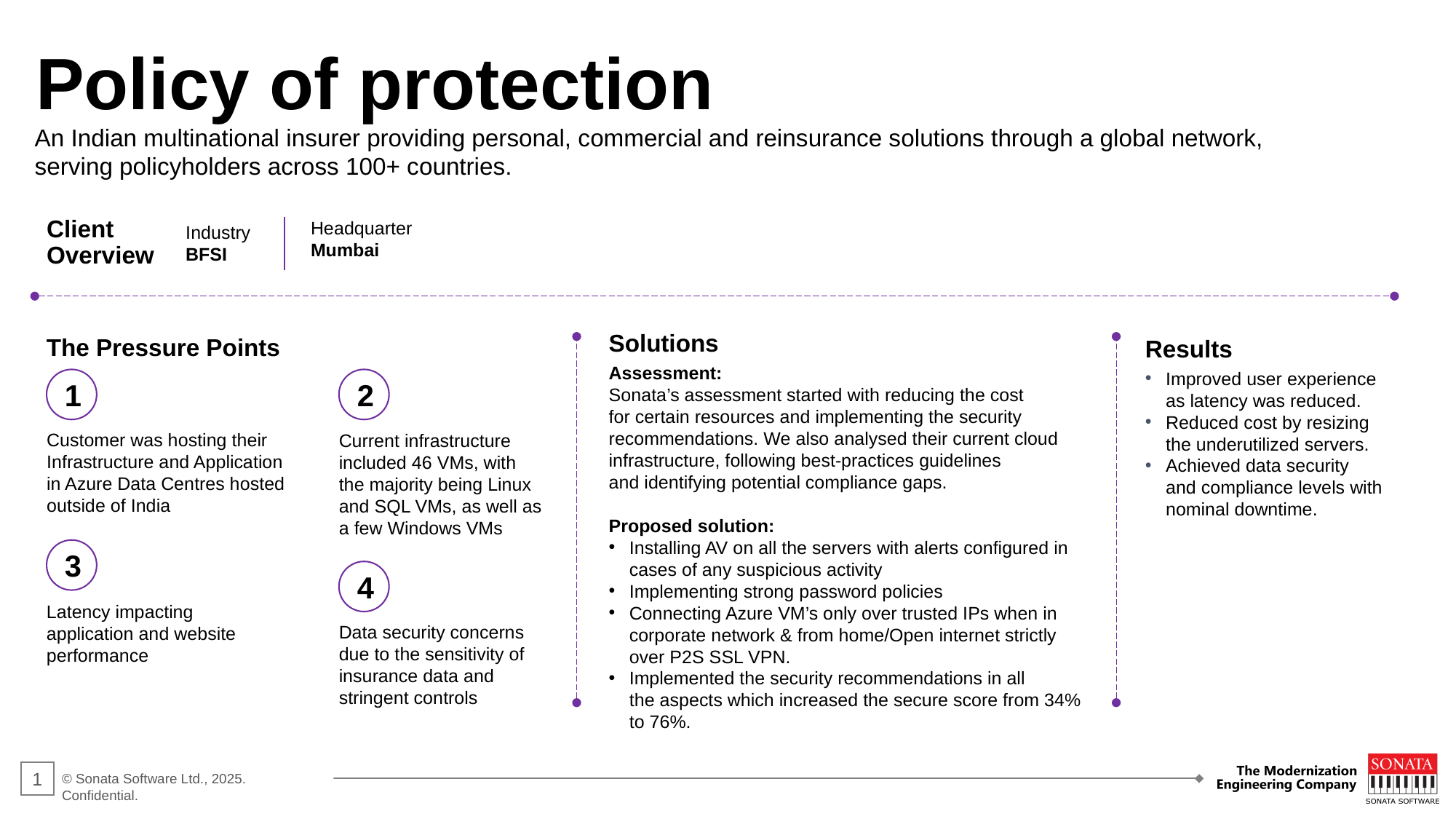

Policy of protection
An Indian multinational insurer providing personal, commercial and reinsurance solutions through a global network, serving policyholders across 100+ countries.
Headquarter
Mumbai
Client
Overview
Industry
BFSI
The Pressure Points
Solutions
Assessment:
Sonata’s assessment started with reducing the cost for certain resources and implementing the security recommendations. We also analysed their current cloud infrastructure, following best-practices guidelines and identifying potential compliance gaps.

Proposed solution:
Installing AV on all the servers with alerts configured in cases of any suspicious activity
Implementing strong password policies
Connecting Azure VM’s only over trusted IPs when in corporate network & from home/Open internet strictly over P2S SSL VPN.
Implemented the security recommendations in all the aspects which increased the secure score from 34% to 76%.
Results
Improved user experience as latency was reduced.
Reduced cost by resizing the underutilized servers.
Achieved data security and compliance levels with nominal downtime.
1
2
Customer was hosting their Infrastructure and Application in Azure Data Centres hosted outside of India
Current infrastructure included 46 VMs, with the majority being Linux and SQL VMs, as well as a few Windows VMs
3
4
Latency impacting application and website performance
Data security concerns due to the sensitivity of insurance data and stringent controls